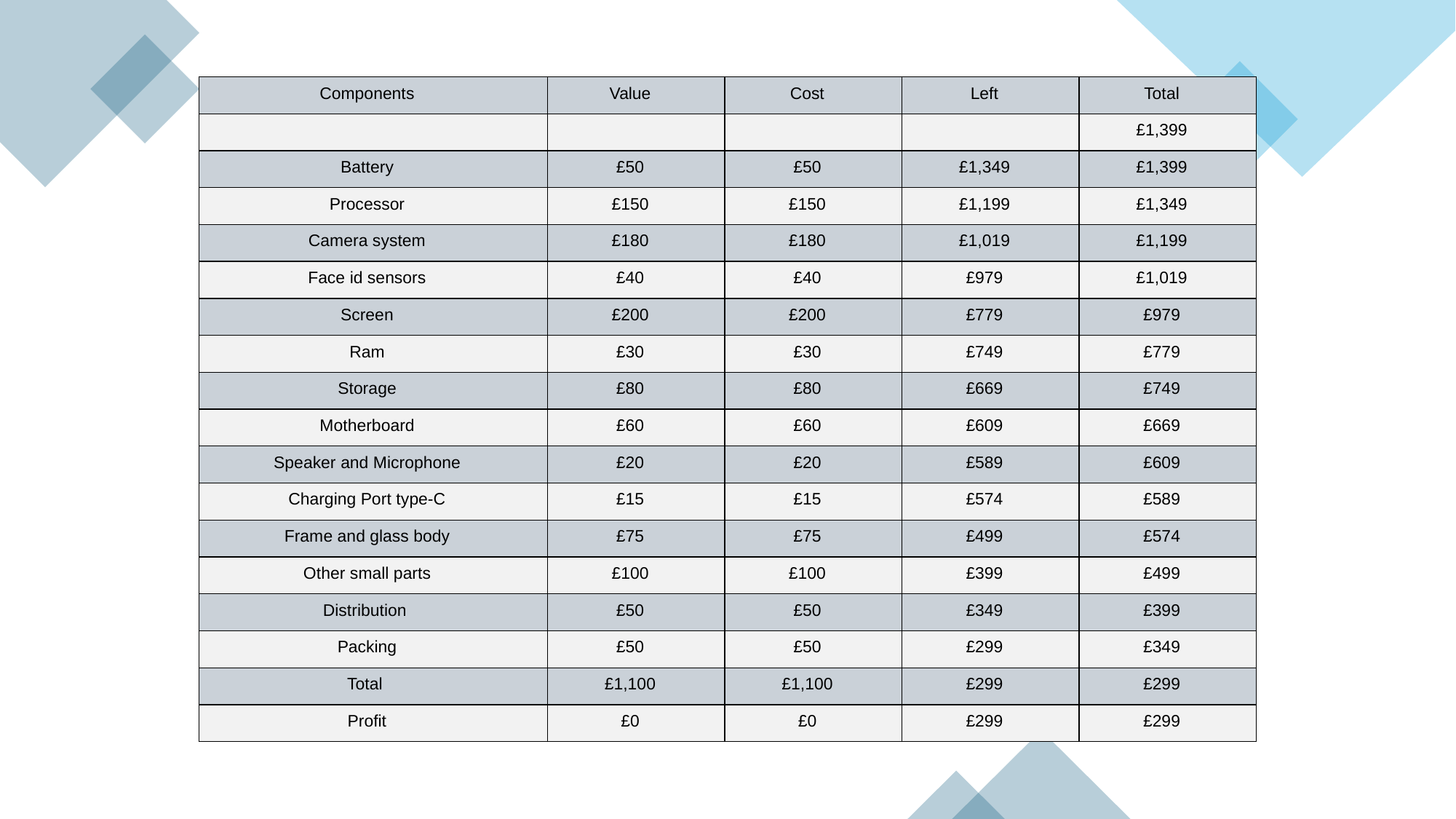

| Components | Value | Cost | Left | Total |
| --- | --- | --- | --- | --- |
|  |  |  |  | £1,399 |
| Battery | £50 | £50 | £1,349 | £1,399 |
| Processor | £150 | £150 | £1,199 | £1,349 |
| Camera system | £180 | £180 | £1,019 | £1,199 |
| Face id sensors | £40 | £40 | £979 | £1,019 |
| Screen | £200 | £200 | £779 | £979 |
| Ram | £30 | £30 | £749 | £779 |
| Storage | £80 | £80 | £669 | £749 |
| Motherboard | £60 | £60 | £609 | £669 |
| Speaker and Microphone | £20 | £20 | £589 | £609 |
| Charging Port type-C | £15 | £15 | £574 | £589 |
| Frame and glass body | £75 | £75 | £499 | £574 |
| Other small parts | £100 | £100 | £399 | £499 |
| Distribution | £50 | £50 | £349 | £399 |
| Packing | £50 | £50 | £299 | £349 |
| Total | £1,100 | £1,100 | £299 | £299 |
| Profit | £0 | £0 | £299 | £299 |